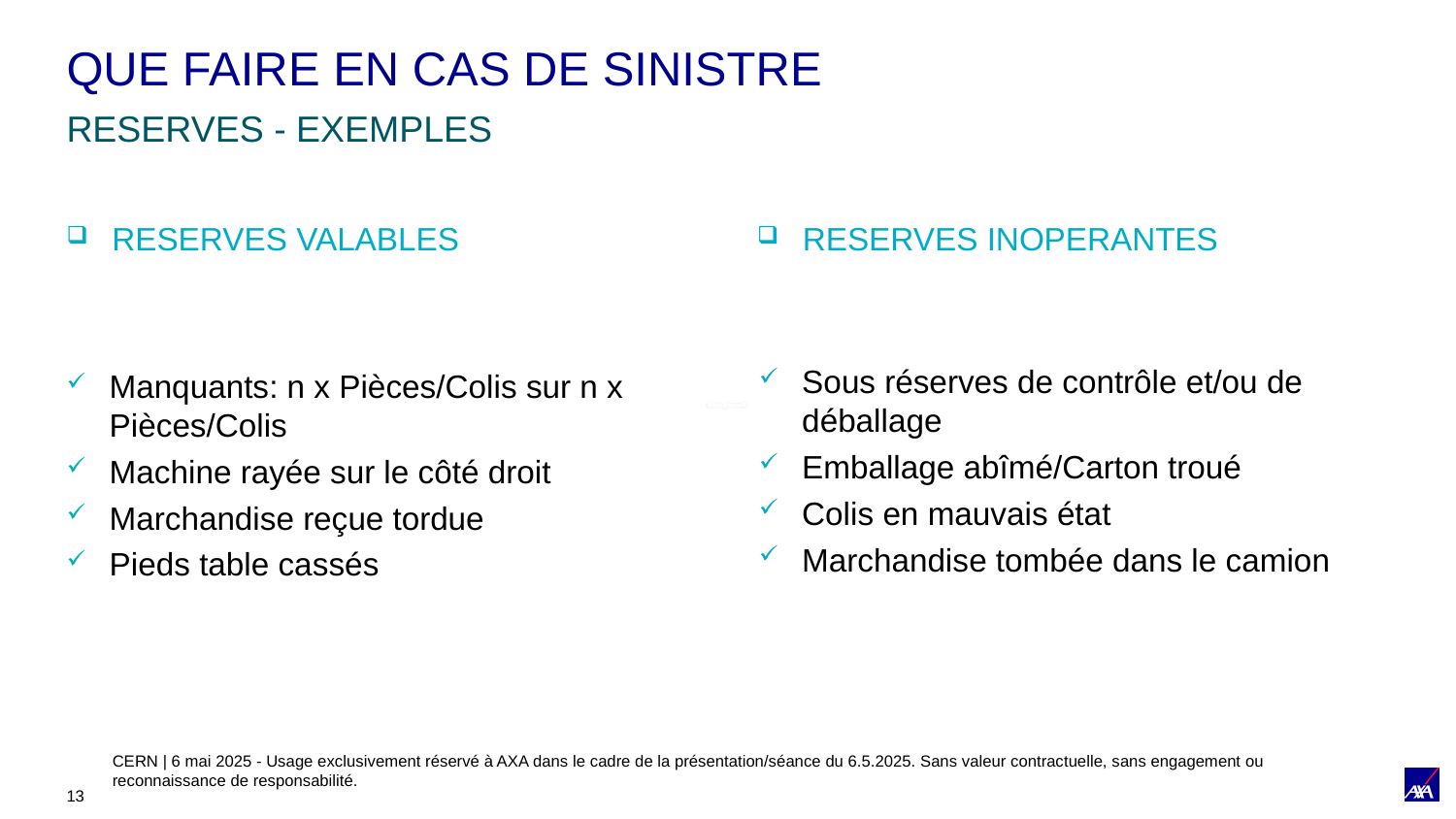

# QUE FAIRE EN CAS DE SINISTRE
RESERVES - EXEMPLES
RESERVES VALABLES
RESERVES INOPERANTES

Sous réserves de contrôle et/ou de déballage
Emballage abîmé/Carton troué
Colis en mauvais état
Marchandise tombée dans le camion

Manquants: n x Pièces/Colis sur n x Pièces/Colis
Machine rayée sur le côté droit
Marchandise reçue tordue
Pieds table cassés

CERN | 6 mai 2025 - Usage exclusivement réservé à AXA dans le cadre de la présentation/séance du 6.5.2025. Sans valeur contractuelle, sans engagement ou reconnaissance de responsabilité.
13